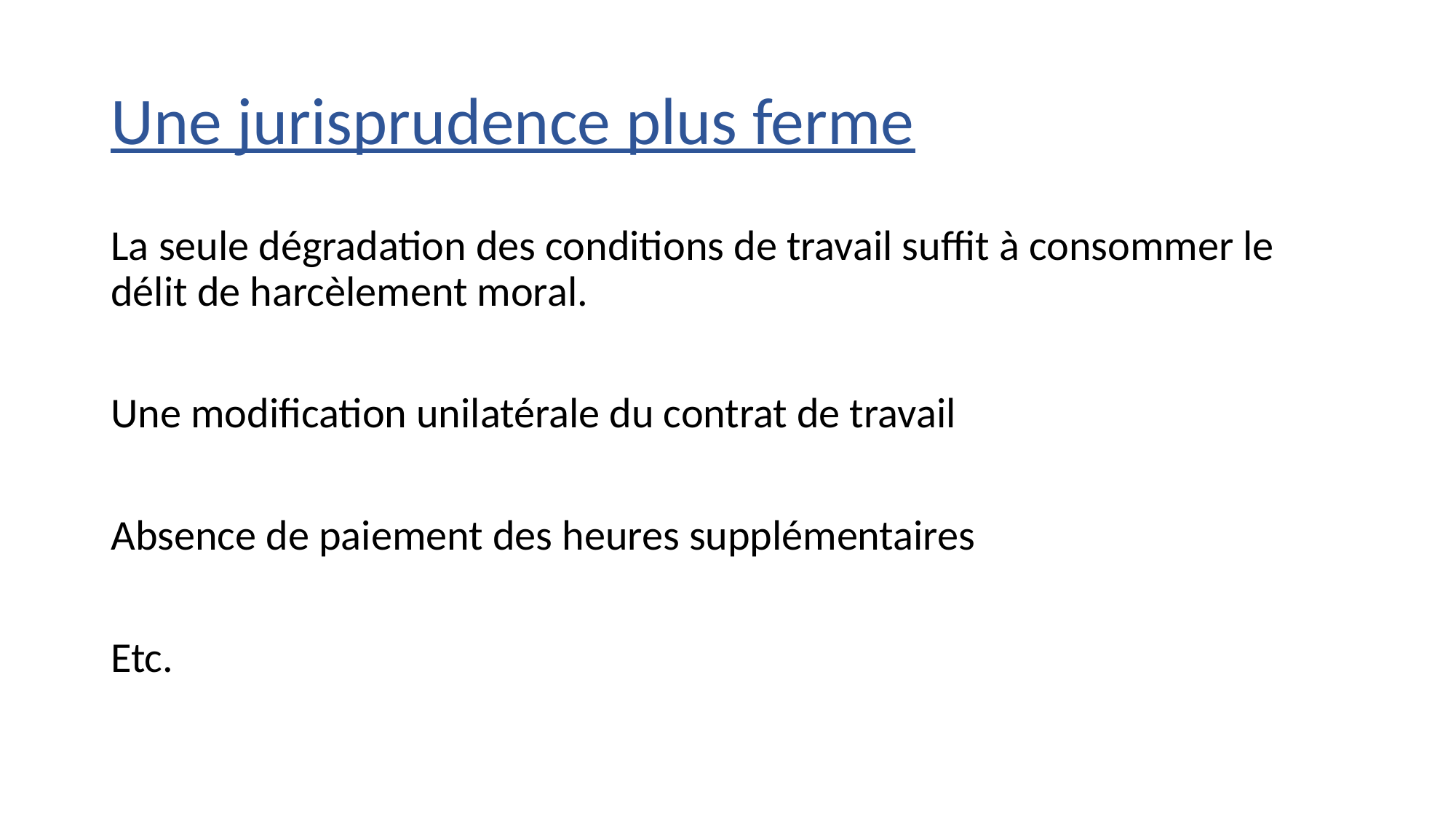

# Une jurisprudence plus ferme
La seule dégradation des conditions de travail suffit à consommer le délit de harcèlement moral.

Une modification unilatérale du contrat de travail

Absence de paiement des heures supplémentaires

Etc.